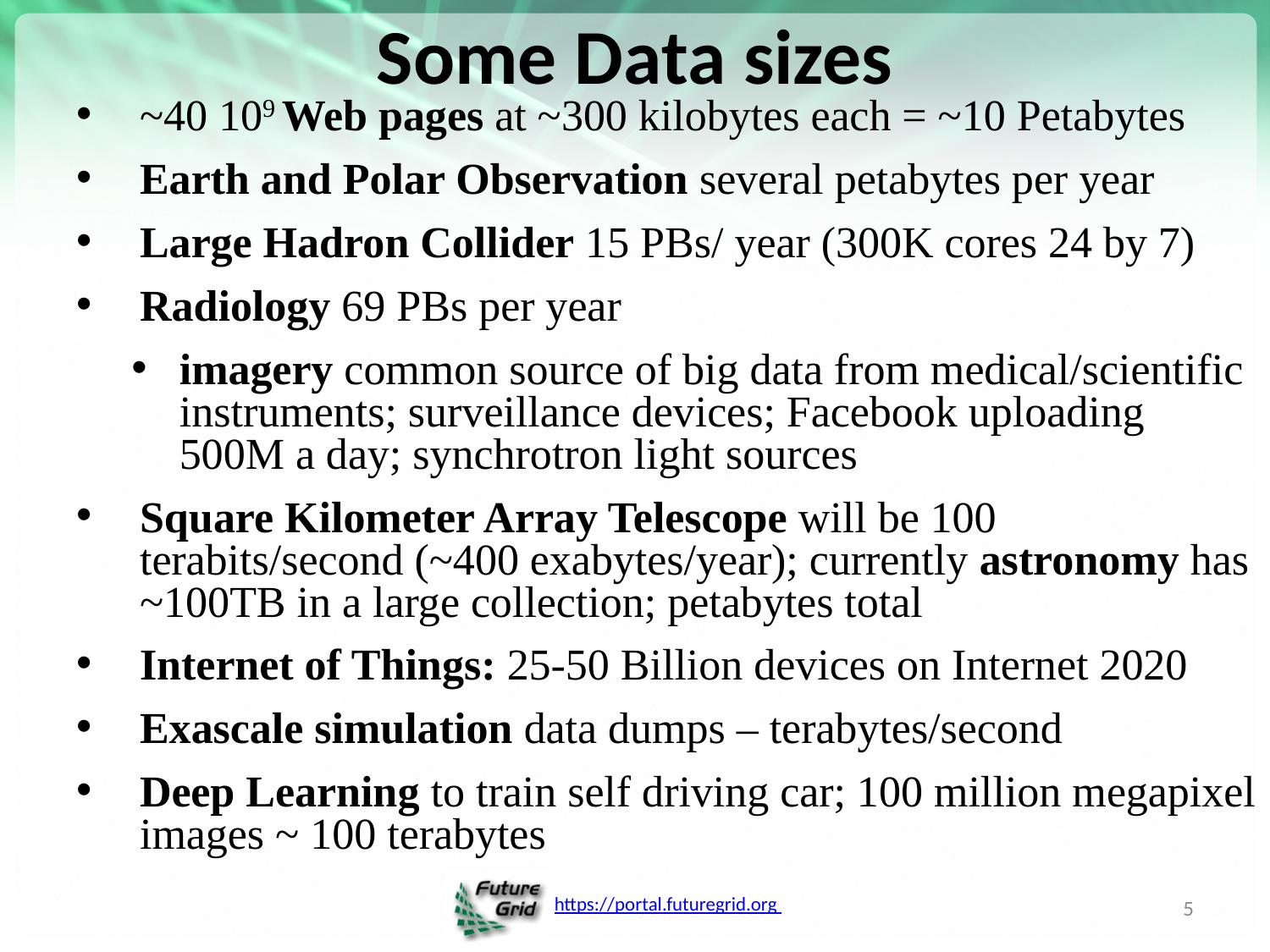

# Some Data sizes
~40 109 Web pages at ~300 kilobytes each = ~10 Petabytes
Earth and Polar Observation several petabytes per year
Large Hadron Collider 15 PBs/ year (300K cores 24 by 7)
Radiology 69 PBs per year
imagery common source of big data from medical/scientific instruments; surveillance devices; Facebook uploading 500M a day; synchrotron light sources
Square Kilometer Array Telescope will be 100 terabits/second (~400 exabytes/year); currently astronomy has ~100TB in a large collection; petabytes total
Internet of Things: 25-50 Billion devices on Internet 2020
Exascale simulation data dumps – terabytes/second
Deep Learning to train self driving car; 100 million megapixel images ~ 100 terabytes

5